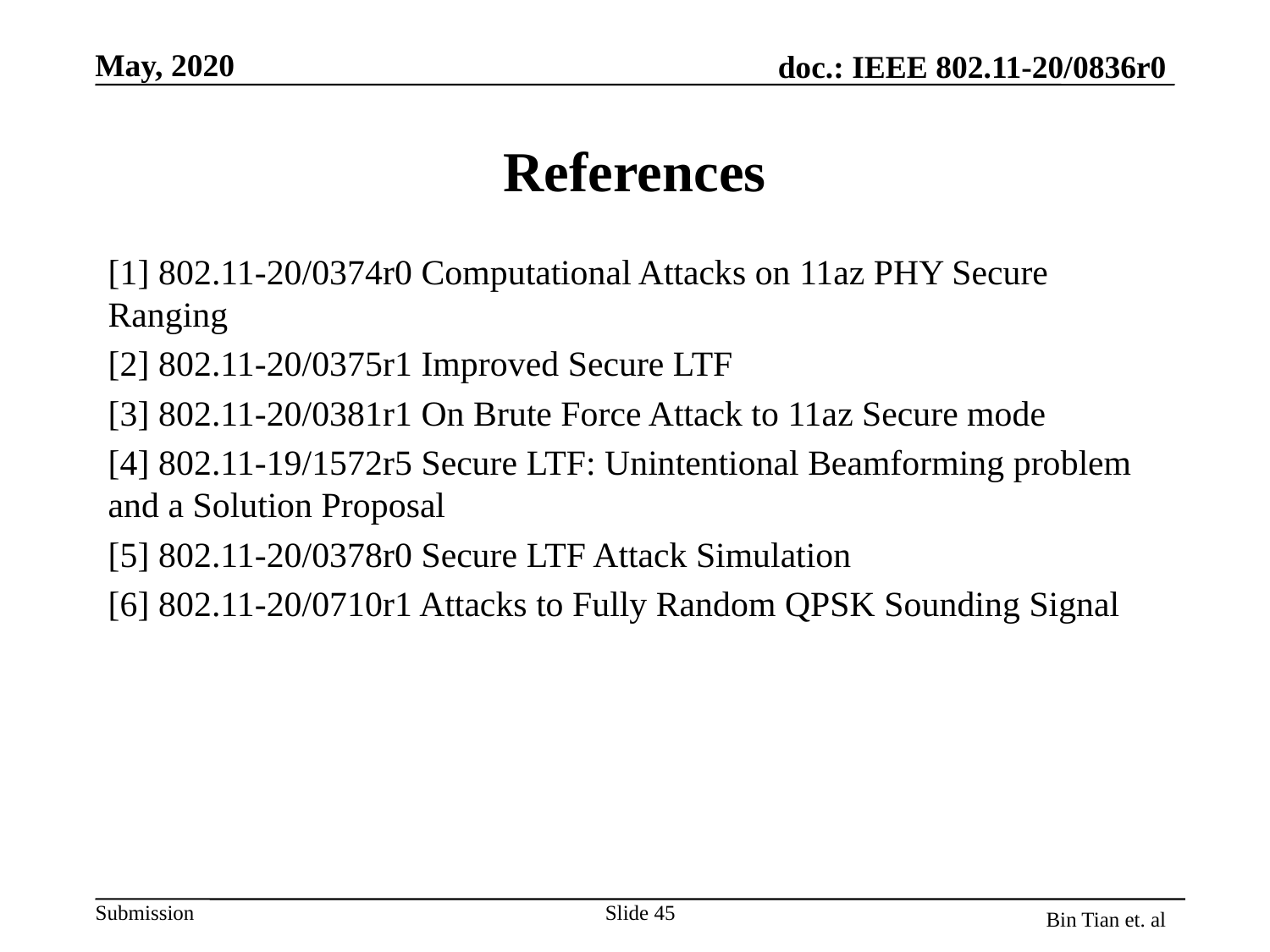

# References
[1] 802.11-20/0374r0 Computational Attacks on 11az PHY Secure Ranging
[2] 802.11-20/0375r1 Improved Secure LTF
[3] 802.11-20/0381r1 On Brute Force Attack to 11az Secure mode
[4] 802.11-19/1572r5 Secure LTF: Unintentional Beamforming problem and a Solution Proposal
[5] 802.11-20/0378r0 Secure LTF Attack Simulation
[6] 802.11-20/0710r1 Attacks to Fully Random QPSK Sounding Signal
Slide 45